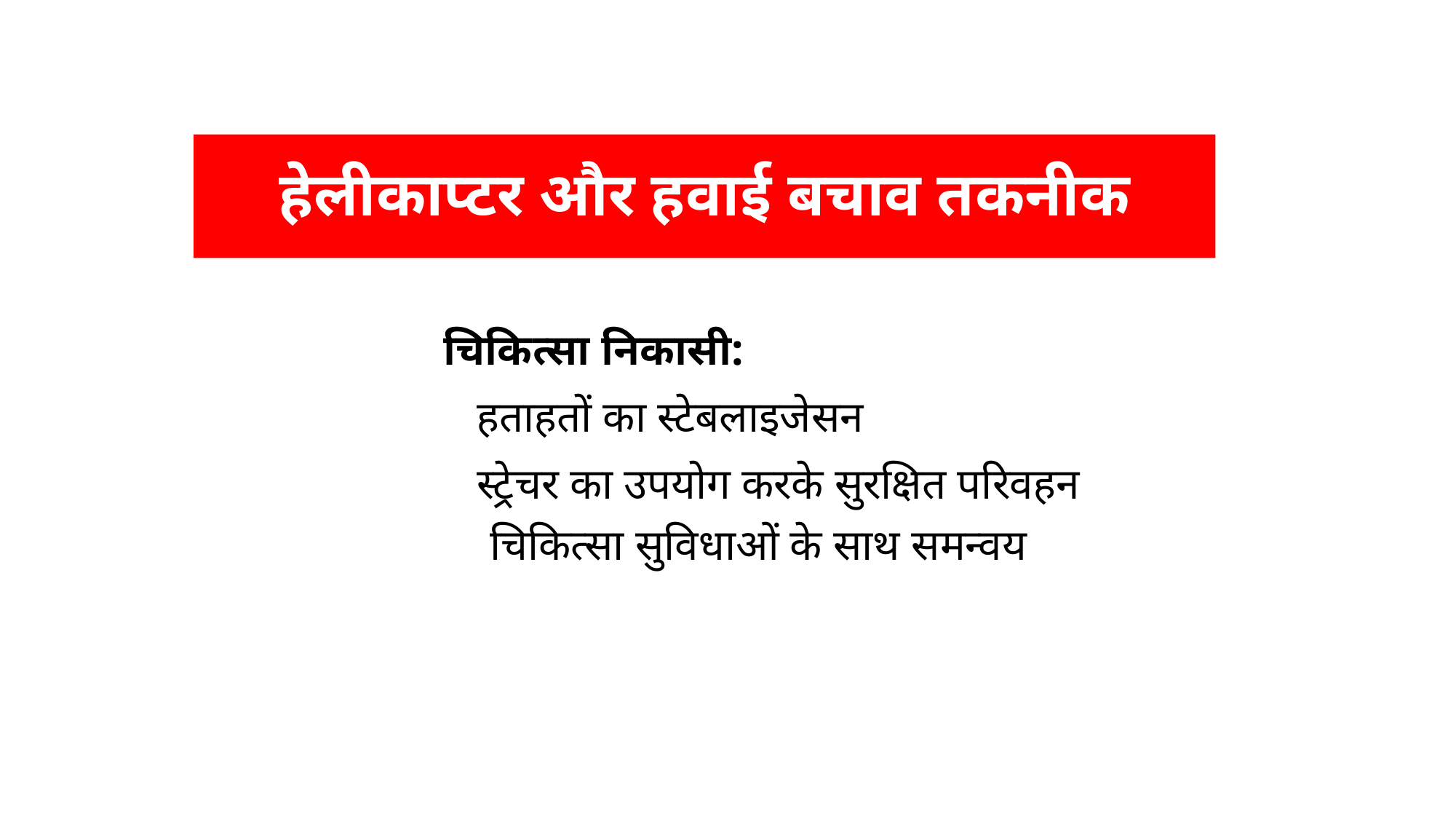

# हेलीकाप्टर और हवाई बचाव तकनीक
चिकित्सा निकासी:
   हताहतों का स्टेबलाइजेसन
   स्ट्रेचर का उपयोग करके सुरक्षित परिवहन
   चिकित्सा सुविधाओं के साथ समन्वय
20